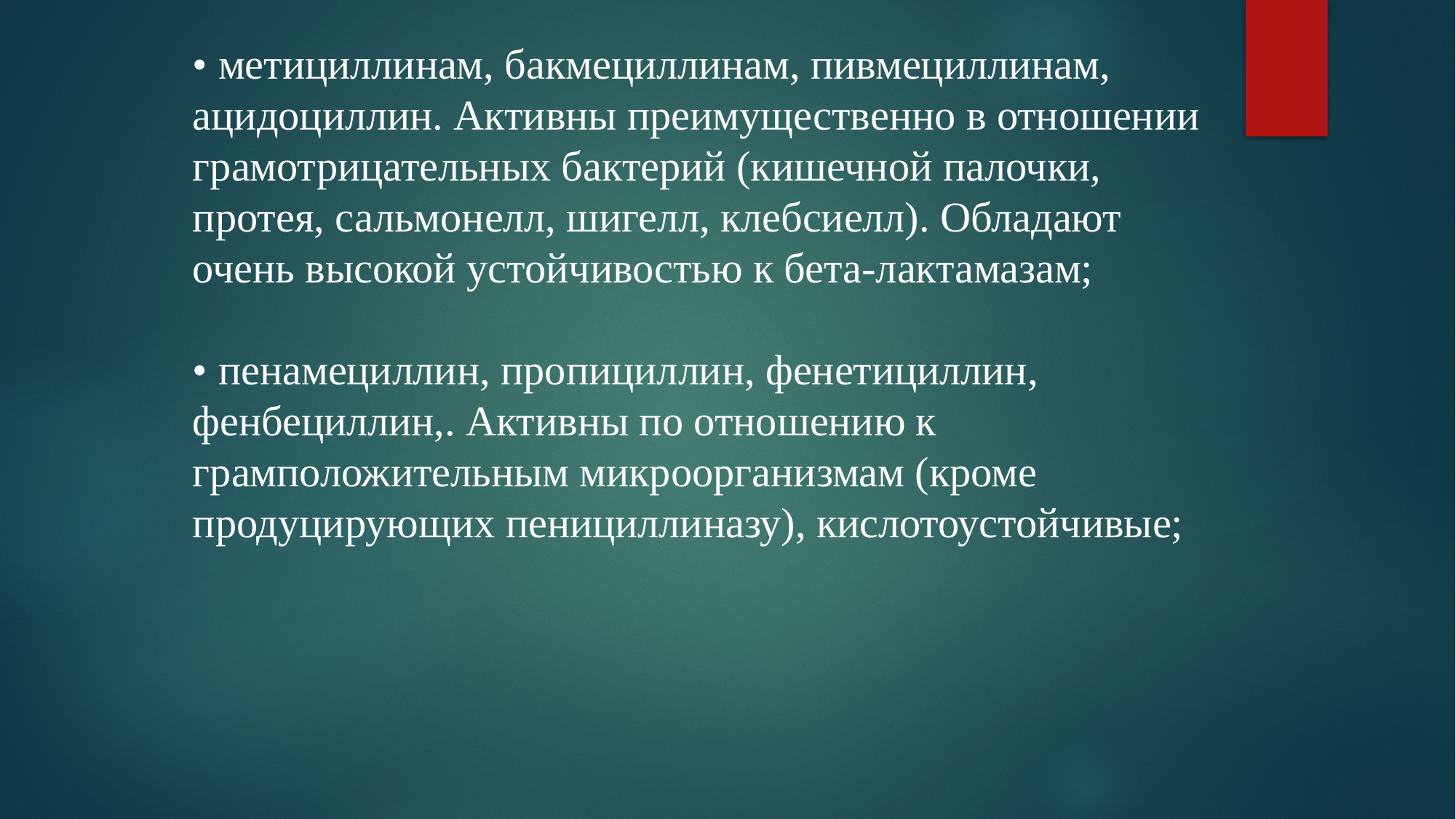

• метициллинам, бакмециллинам, пивмециллинам, ацидоциллин. Активны преимущественно в отношении грамотрицательных бактерий (кишечной палочки, протея, сальмонелл, шигелл, клебсиелл). Обладают очень высокой устойчивостью к бета-лактамазам;

• пенамециллин, пропициллин, фенетициллин, фенбециллин,. Активны по отношению к грамположительным микроорганизмам (кроме продуцирующих пенициллиназу), кислотоустойчивые;